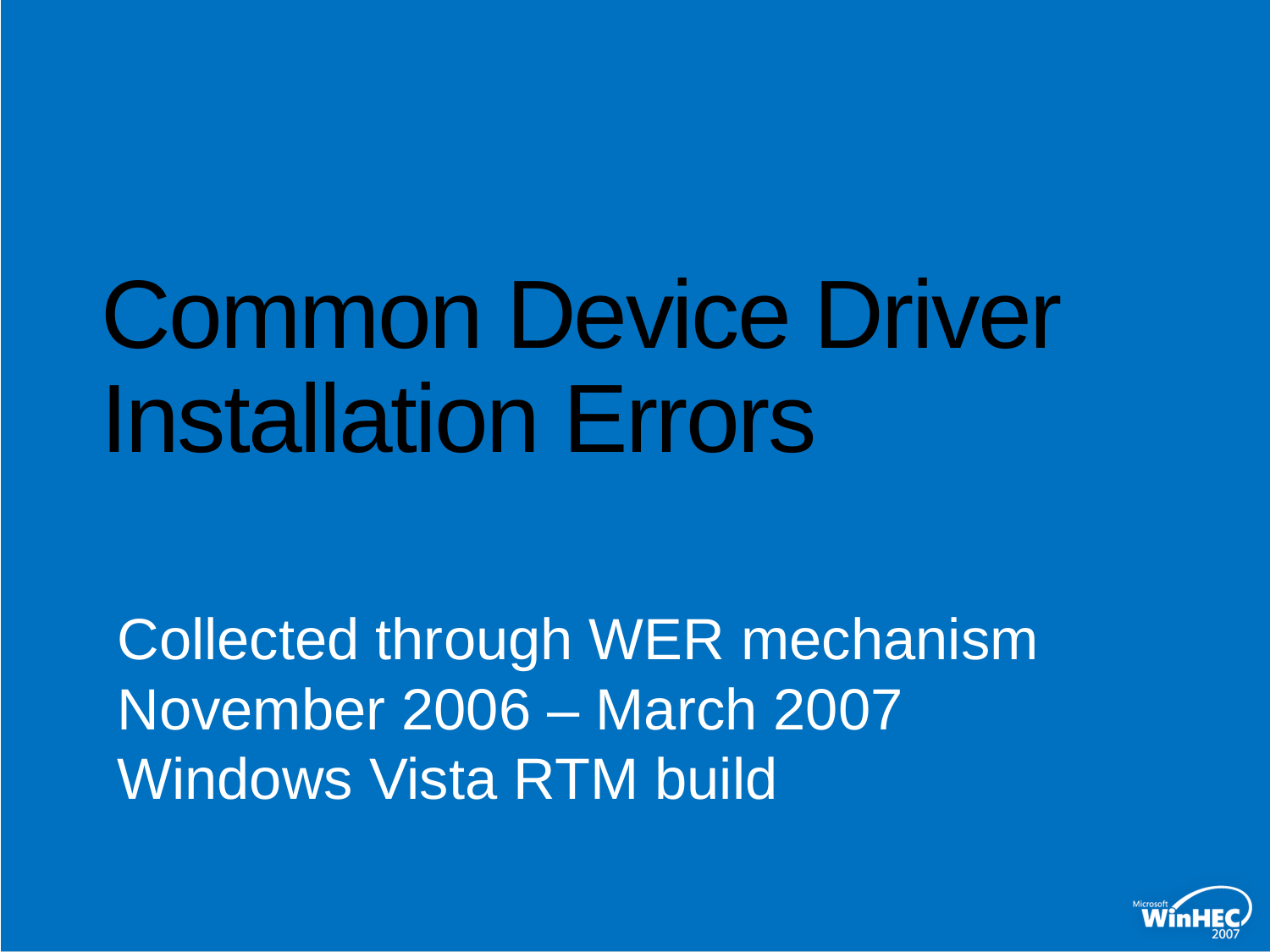

# Common Device Driver Installation Errors
 Collected through WER mechanism
 November 2006 – March 2007
 Windows Vista RTM build